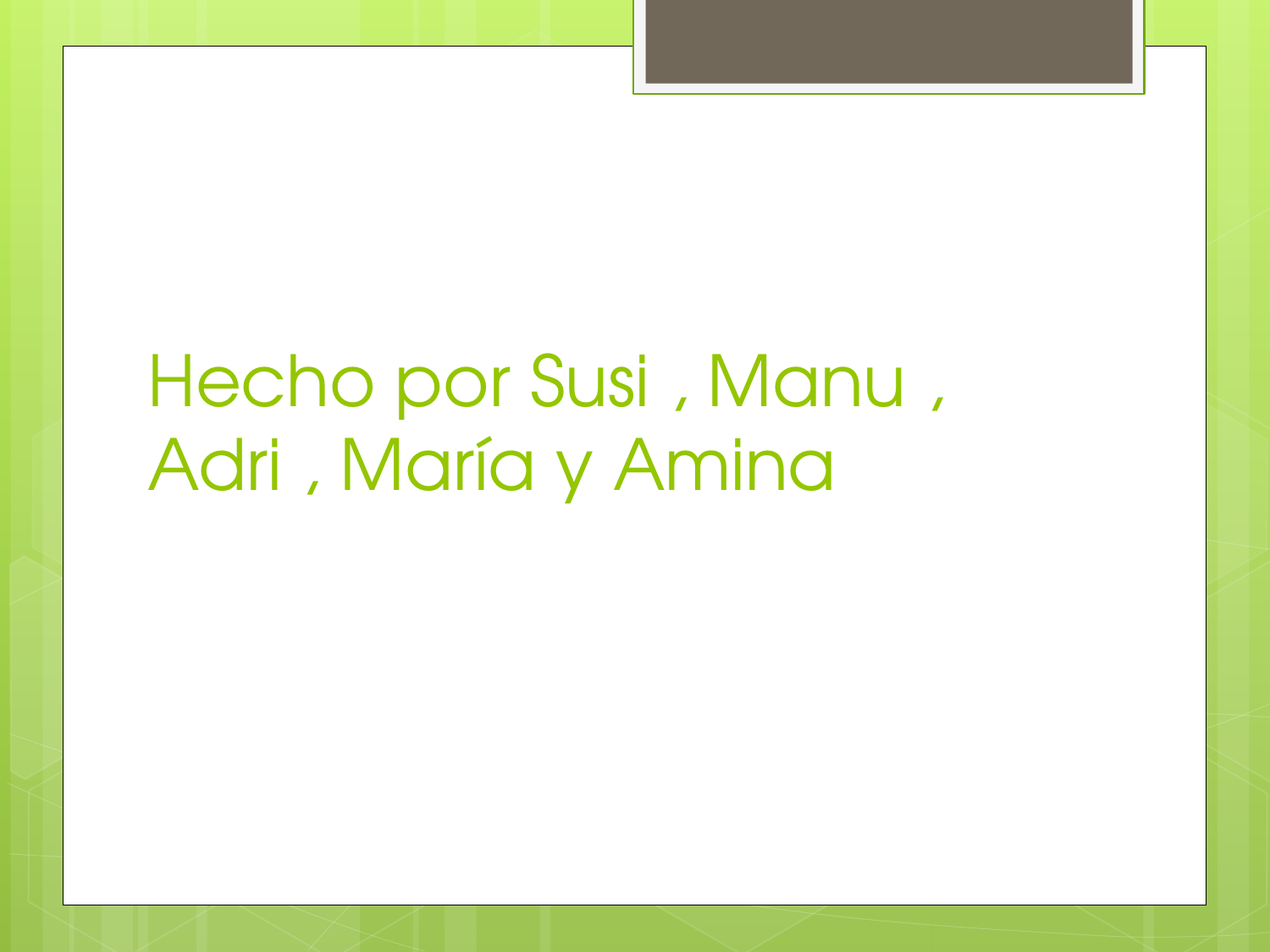

# Hecho por Susi , Manu , Adri , María y Amina